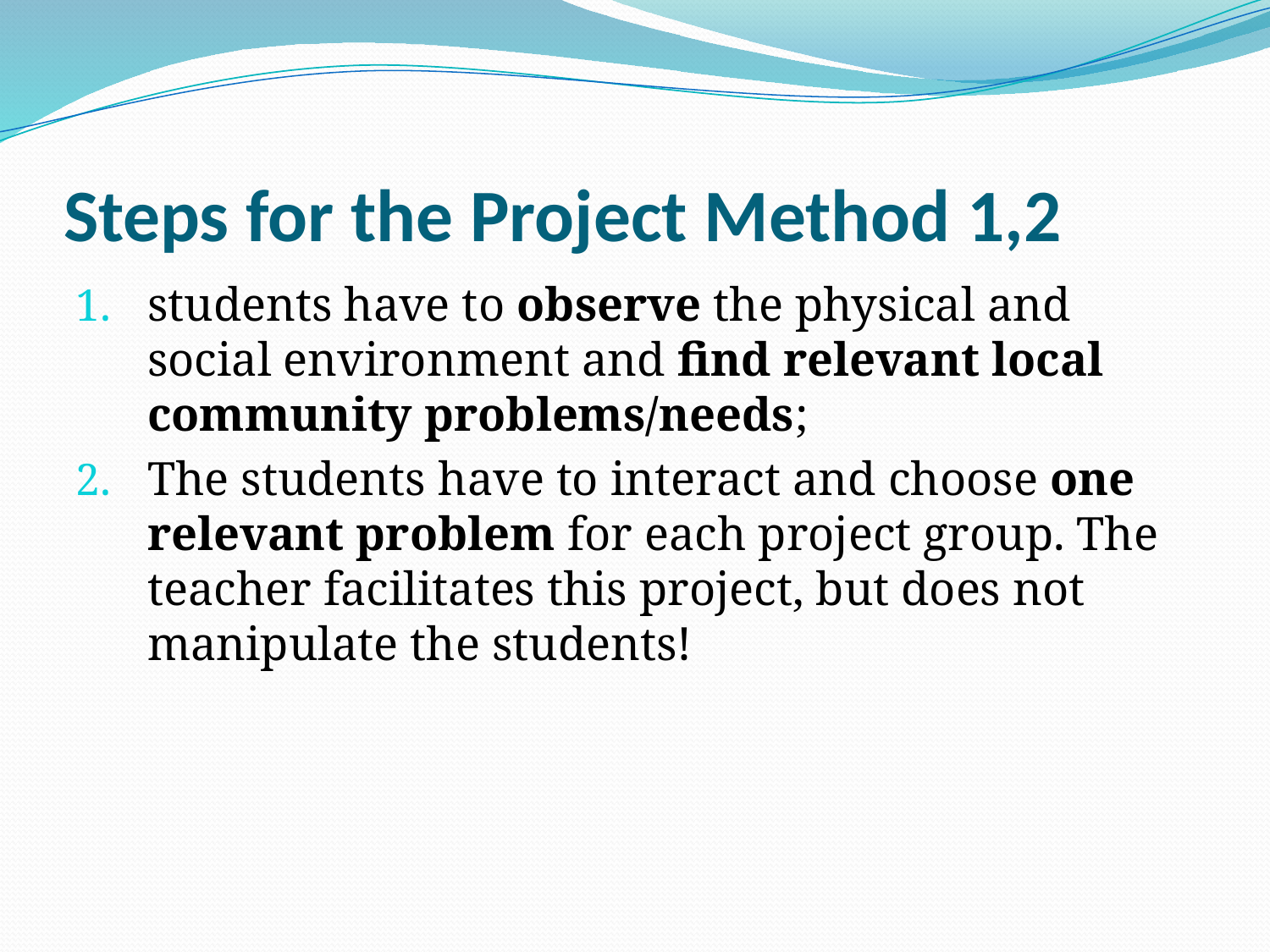

# Steps for the Project Method 1,2
students have to observe the physical and social environment and find relevant local community problems/needs;
The students have to interact and choose one relevant problem for each project group. The teacher facilitates this project, but does not manipulate the students!